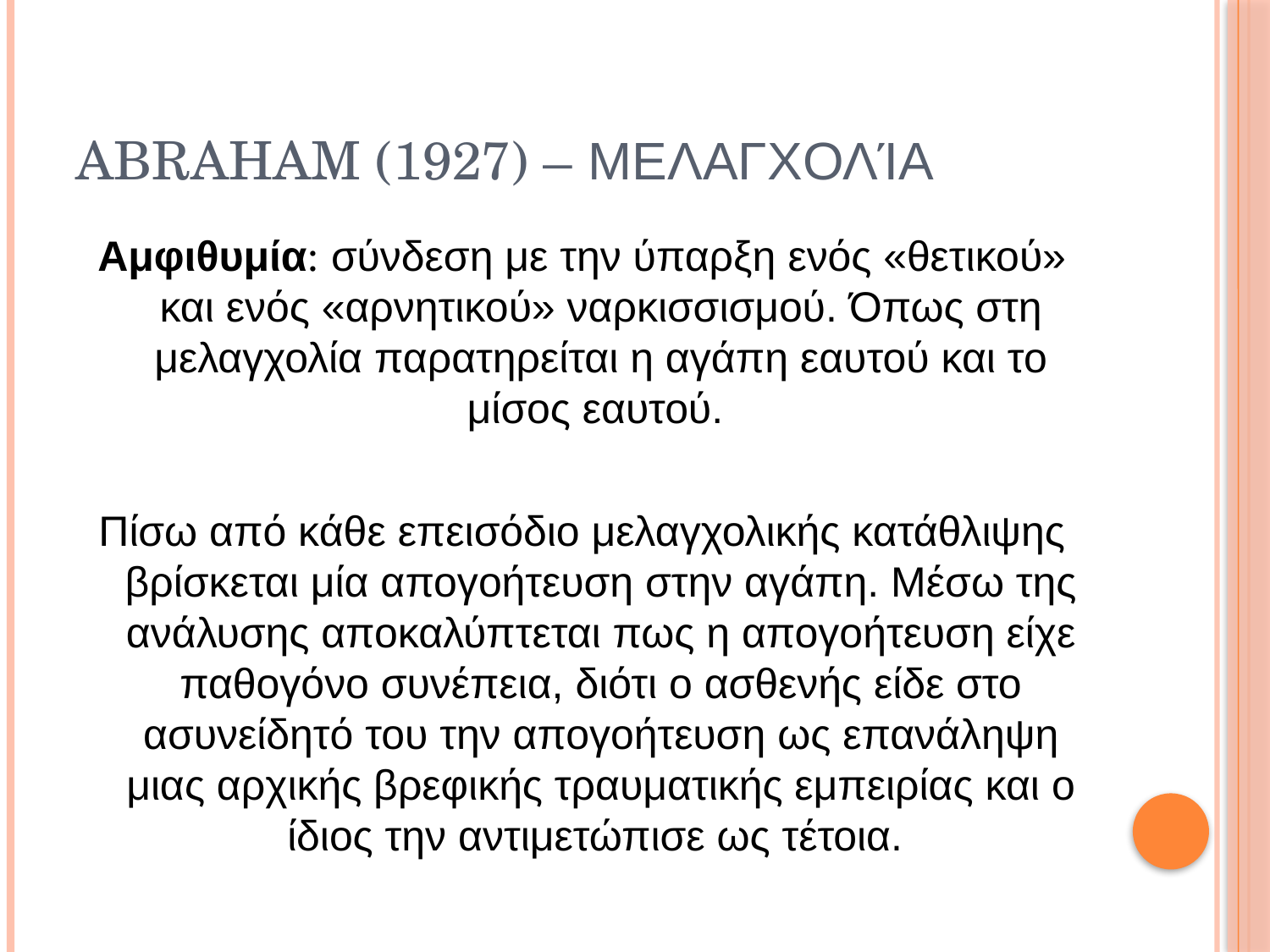

# Abraham (1927) – Μελαγχολία
Αμφιθυμία: σύνδεση με την ύπαρξη ενός «θετικού» και ενός «αρνητικού» ναρκισσισμού. Όπως στη μελαγχολία παρατηρείται η αγάπη εαυτού και το μίσος εαυτού.

Πίσω από κάθε επεισόδιο μελαγχολικής κατάθλιψης βρίσκεται μία απογοήτευση στην αγάπη. Μέσω της ανάλυσης αποκαλύπτεται πως η απογοήτευση είχε παθογόνο συνέπεια, διότι ο ασθενής είδε στο ασυνείδητό του την απογοήτευση ως επανάληψη μιας αρχικής βρεφικής τραυματικής εμπειρίας και ο ίδιος την αντιμετώπισε ως τέτοια.